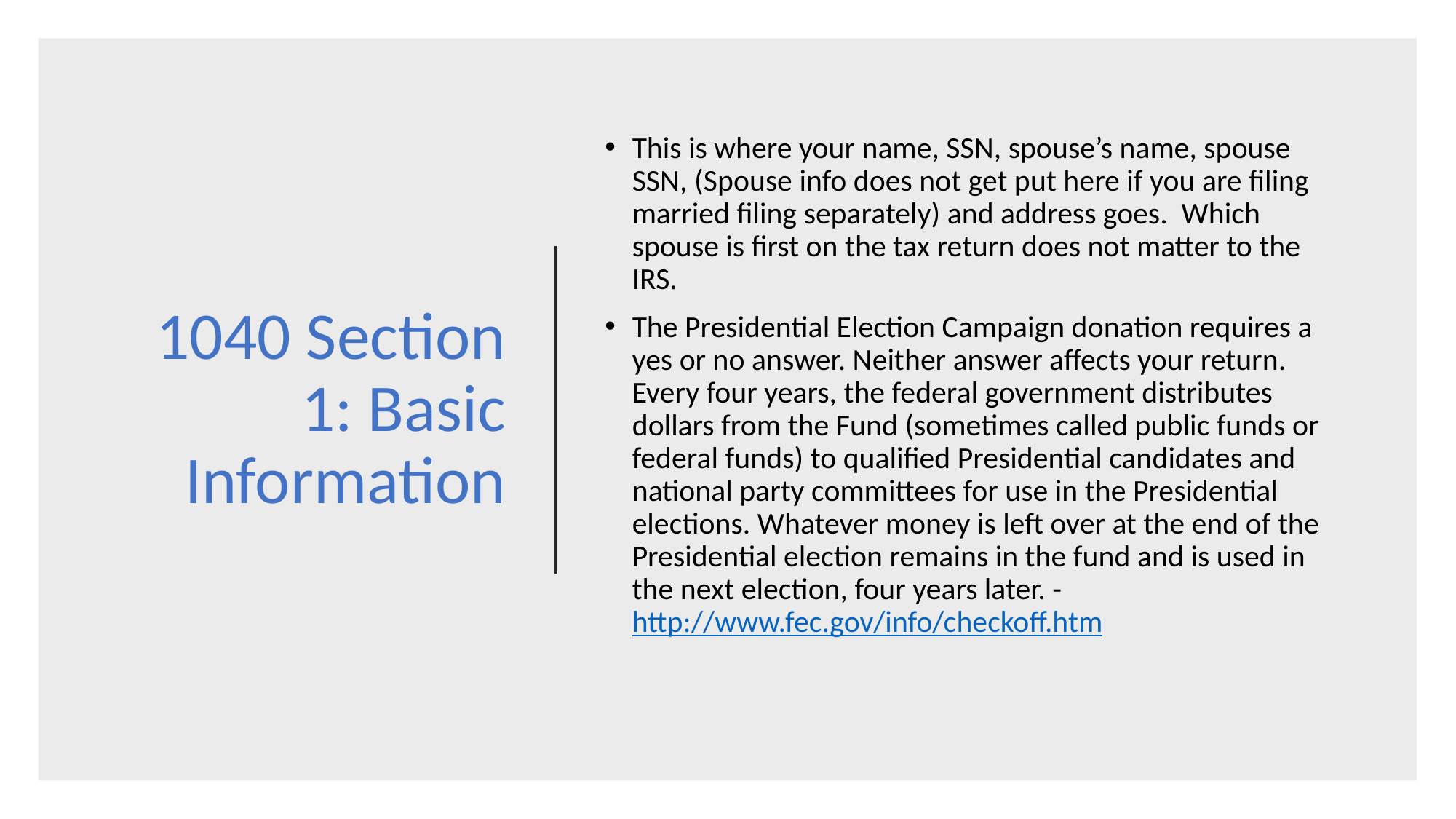

# 1040 Section 1: Basic Information
This is where your name, SSN, spouse’s name, spouse SSN, (Spouse info does not get put here if you are filing married filing separately) and address goes.  Which spouse is first on the tax return does not matter to the IRS.
The Presidential Election Campaign donation requires a yes or no answer. Neither answer affects your return.  Every four years, the federal government distributes dollars from the Fund (sometimes called public funds or federal funds) to qualified Presidential candidates and national party committees for use in the Presidential elections. Whatever money is left over at the end of the Presidential election remains in the fund and is used in the next election, four years later. - http://www.fec.gov/info/checkoff.htm